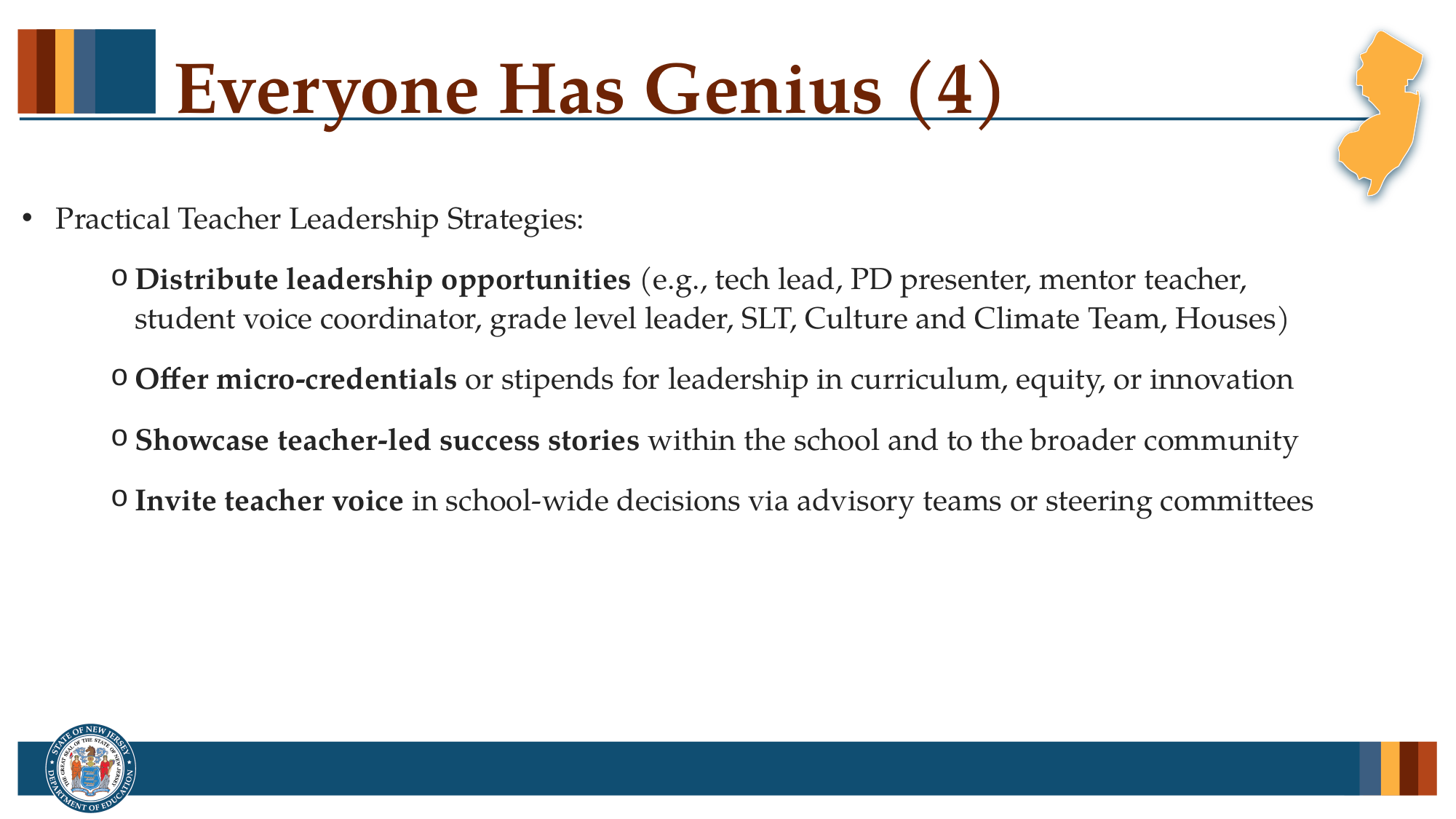

# Everyone Has Genius (4)
Practical Teacher Leadership Strategies:
Distribute leadership opportunities (e.g., tech lead, PD presenter, mentor teacher, student voice coordinator, grade level leader, SLT, Culture and Climate Team, Houses)
Offer micro-credentials or stipends for leadership in curriculum, equity, or innovation
Showcase teacher-led success stories within the school and to the broader community
Invite teacher voice in school-wide decisions via advisory teams or steering committees